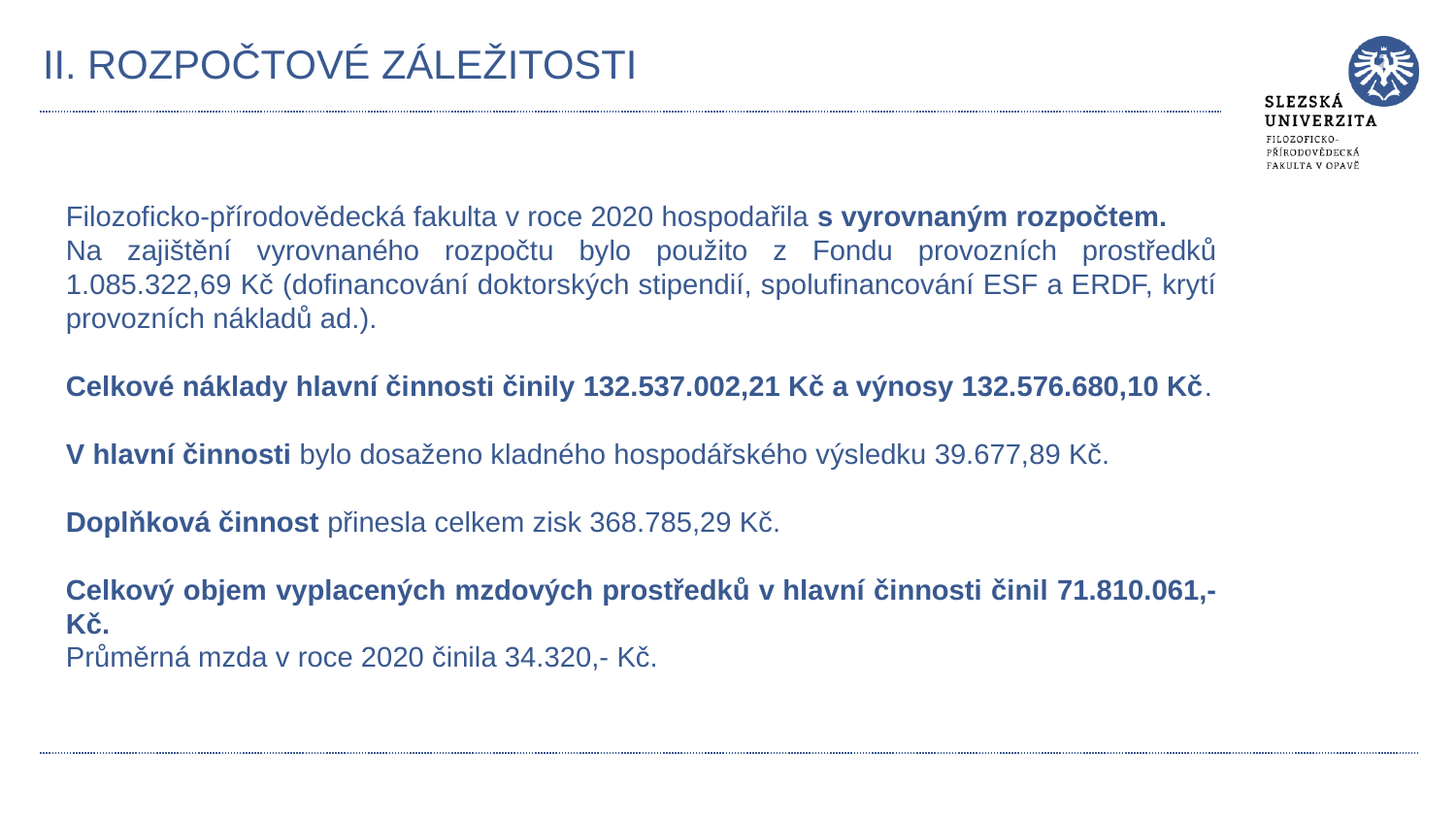

# II. ROZPOČTOVÉ ZÁLEŽITOSTI

Filozoficko-přírodovědecká fakulta v roce 2020 hospodařila s vyrovnaným rozpočtem.
Na zajištění vyrovnaného rozpočtu bylo použito z Fondu provozních prostředků 1.085.322,69 Kč (dofinancování doktorských stipendií, spolufinancování ESF a ERDF, krytí provozních nákladů ad.).

Celkové náklady hlavní činnosti činily 132.537.002,21 Kč a výnosy 132.576.680,10 Kč.

V hlavní činnosti bylo dosaženo kladného hospodářského výsledku 39.677,89 Kč.

Doplňková činnost přinesla celkem zisk 368.785,29 Kč.

Celkový objem vyplacených mzdových prostředků v hlavní činnosti činil 71.810.061,- Kč.
Průměrná mzda v roce 2020 činila 34.320,- Kč.